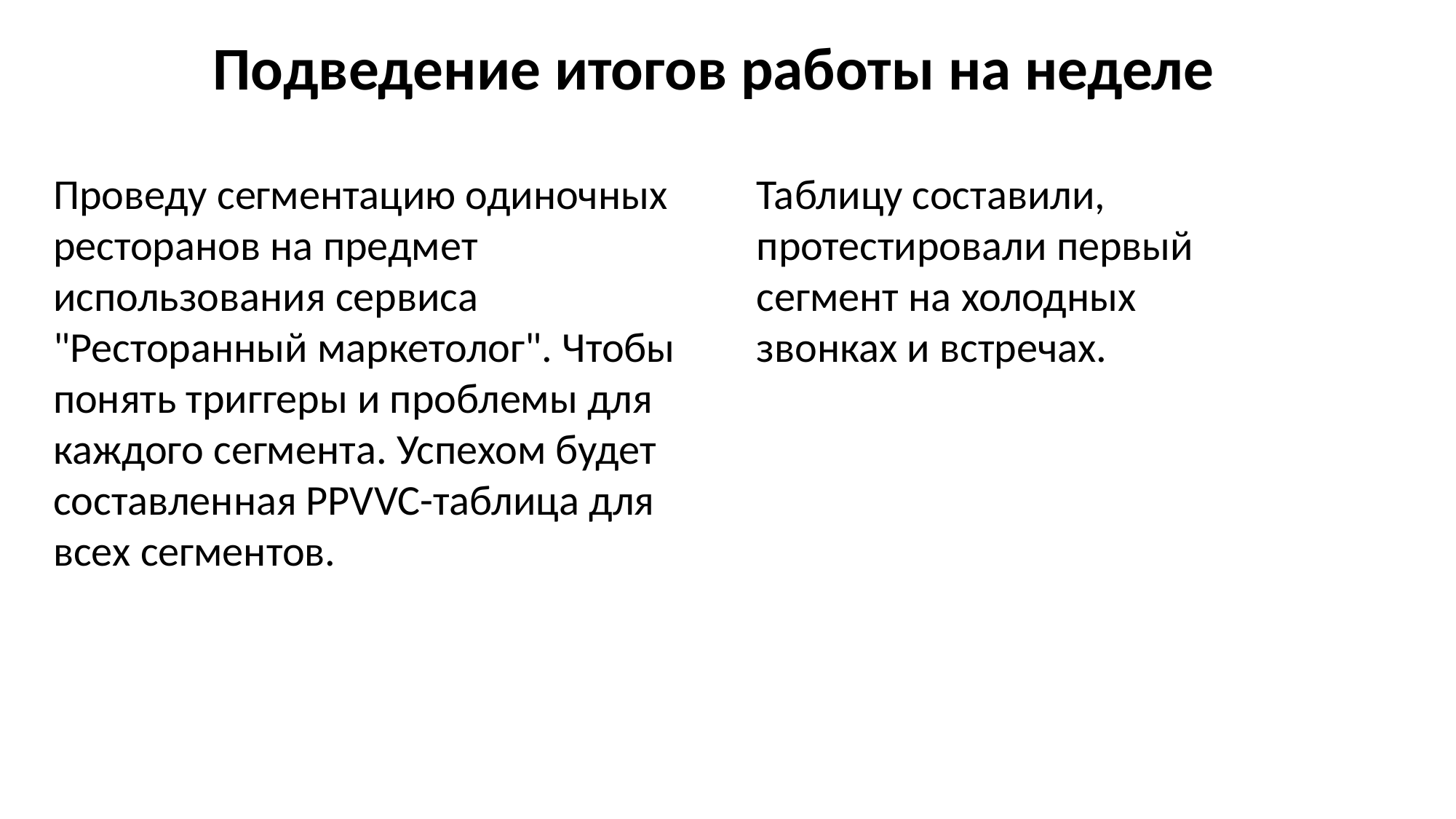

Подведение итогов работы на неделе
Таблицу составили, протестировали первый сегмент на холодных звонках и встречах.
Проведу сегментацию одиночных ресторанов на предмет использования сервиса "Ресторанный маркетолог". Чтобы понять триггеры и проблемы для каждого сегмента. Успехом будет составленная PPVVC-таблица для всех сегментов.